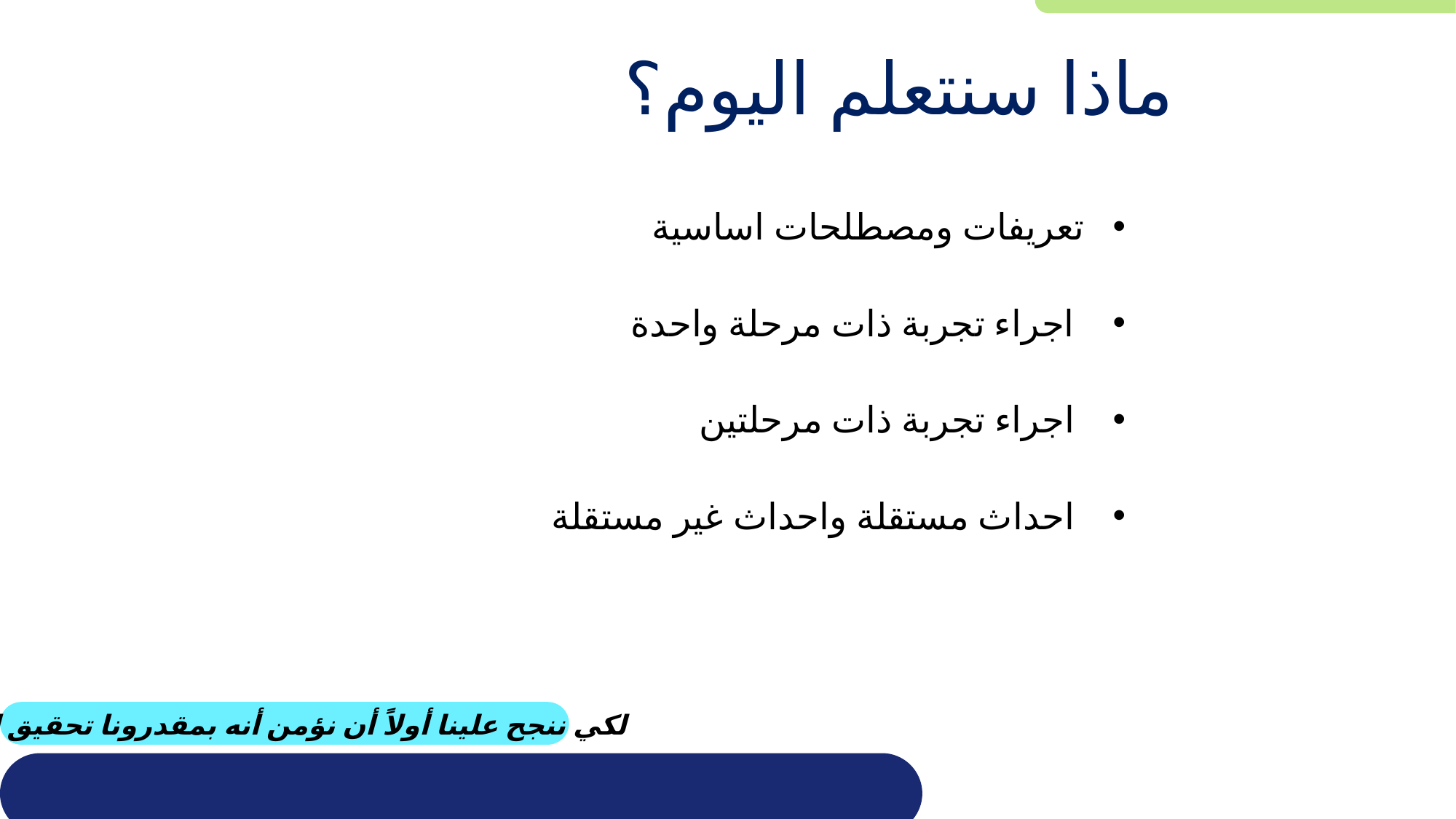

# ماذا سنتعلم اليوم؟
تعريفات ومصطلحات اساسية
 اجراء تجربة ذات مرحلة واحدة
 اجراء تجربة ذات مرحلتين
 احداث مستقلة واحداث غير مستقلة

لكي ننجح علينا أولاً أن نؤمن أنه بمقدرونا تحقيق النجاح